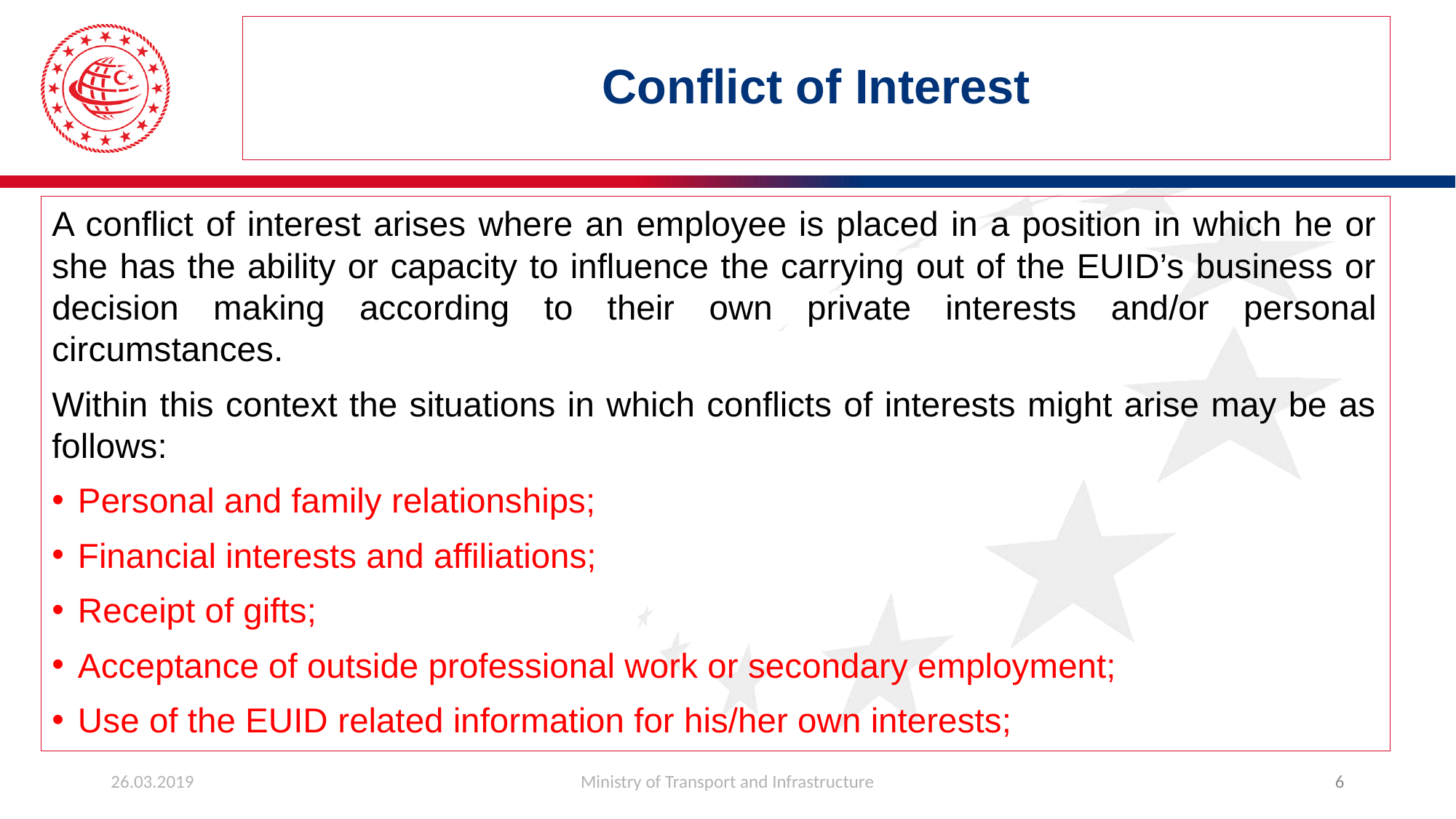

# Conflict of Interest
A conflict of interest arises where an employee is placed in a position in which he or she has the ability or capacity to influence the carrying out of the EUID’s business or decision making according to their own private interests and/or personal circumstances.
Within this context the situations in which conflicts of interests might arise may be as follows:
Personal and family relationships;
Financial interests and affiliations;
Receipt of gifts;
Acceptance of outside professional work or secondary employment;
Use of the EUID related information for his/her own interests;

26.03.2019
Ministry of Transport and Infrastructure
6